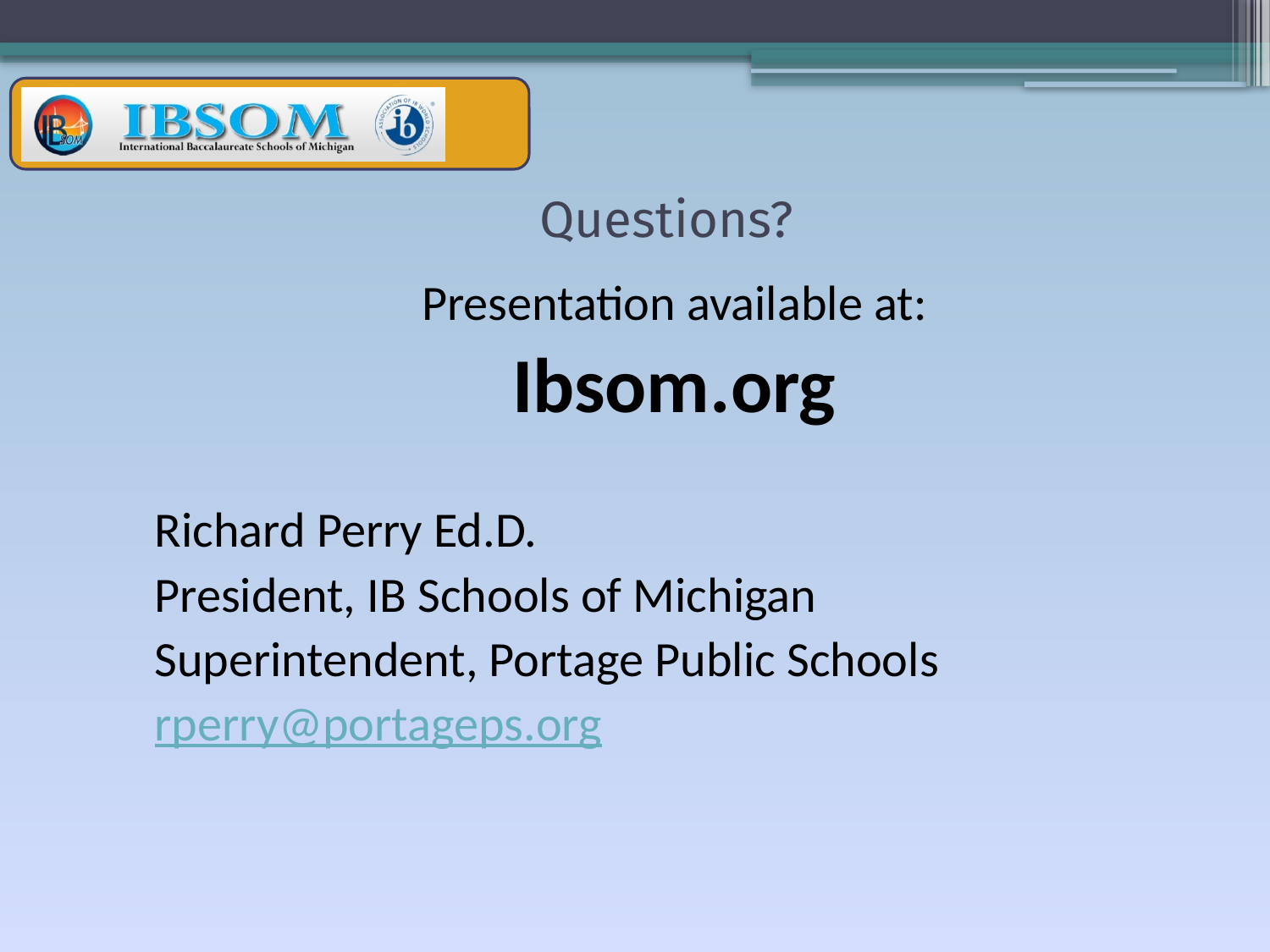

# Questions?
Presentation available at:
Ibsom.org

Richard Perry Ed.D.
President, IB Schools of Michigan
Superintendent, Portage Public Schools
rperry@portageps.org